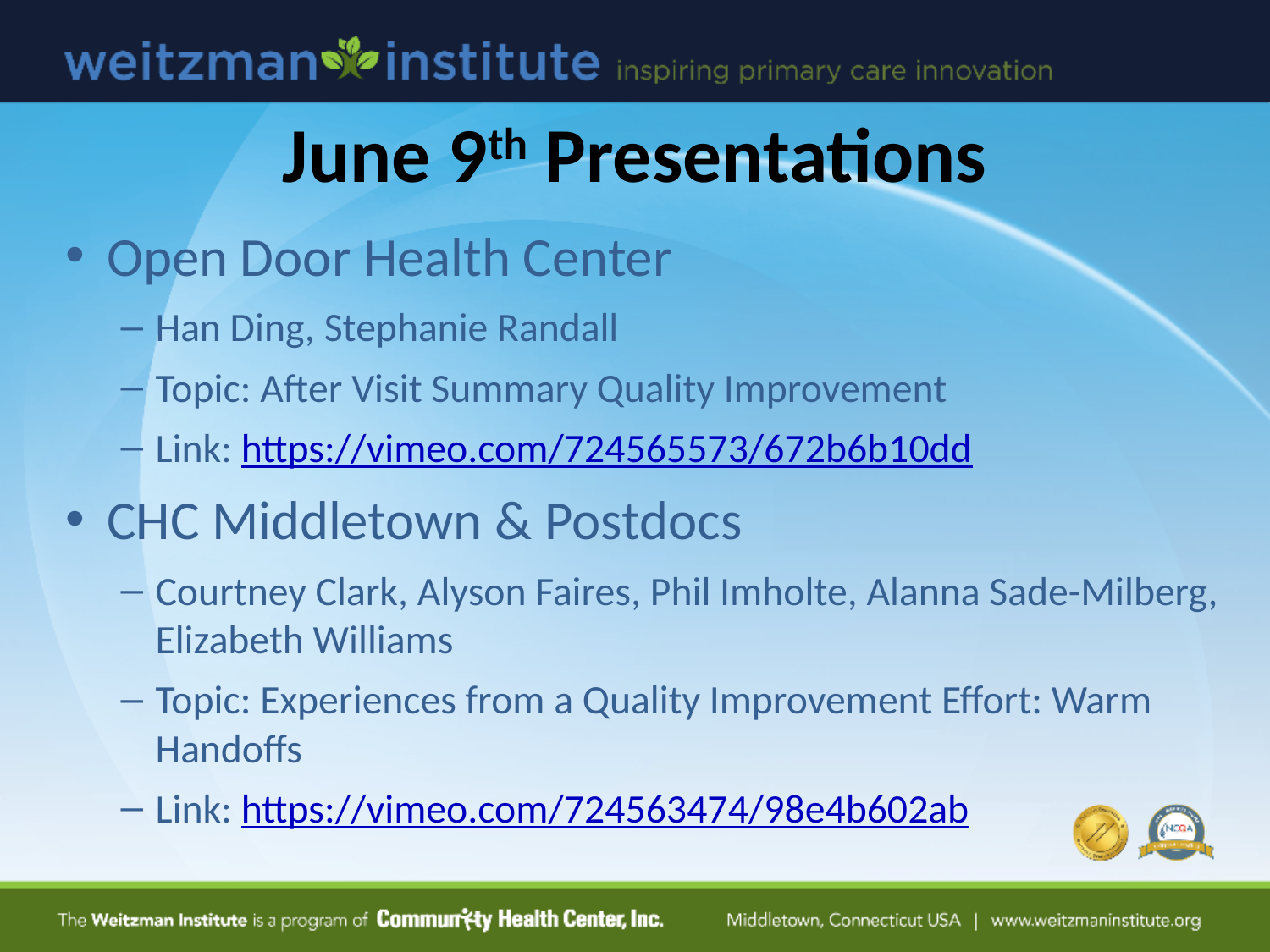

# June 9th Presentations
Open Door Health Center
Han Ding, Stephanie Randall
Topic: After Visit Summary Quality Improvement
Link: https://vimeo.com/724565573/672b6b10dd
CHC Middletown & Postdocs
Courtney Clark, Alyson Faires, Phil Imholte, Alanna Sade-Milberg, Elizabeth Williams
Topic: Experiences from a Quality Improvement Effort: Warm Handoffs
Link: https://vimeo.com/724563474/98e4b602ab